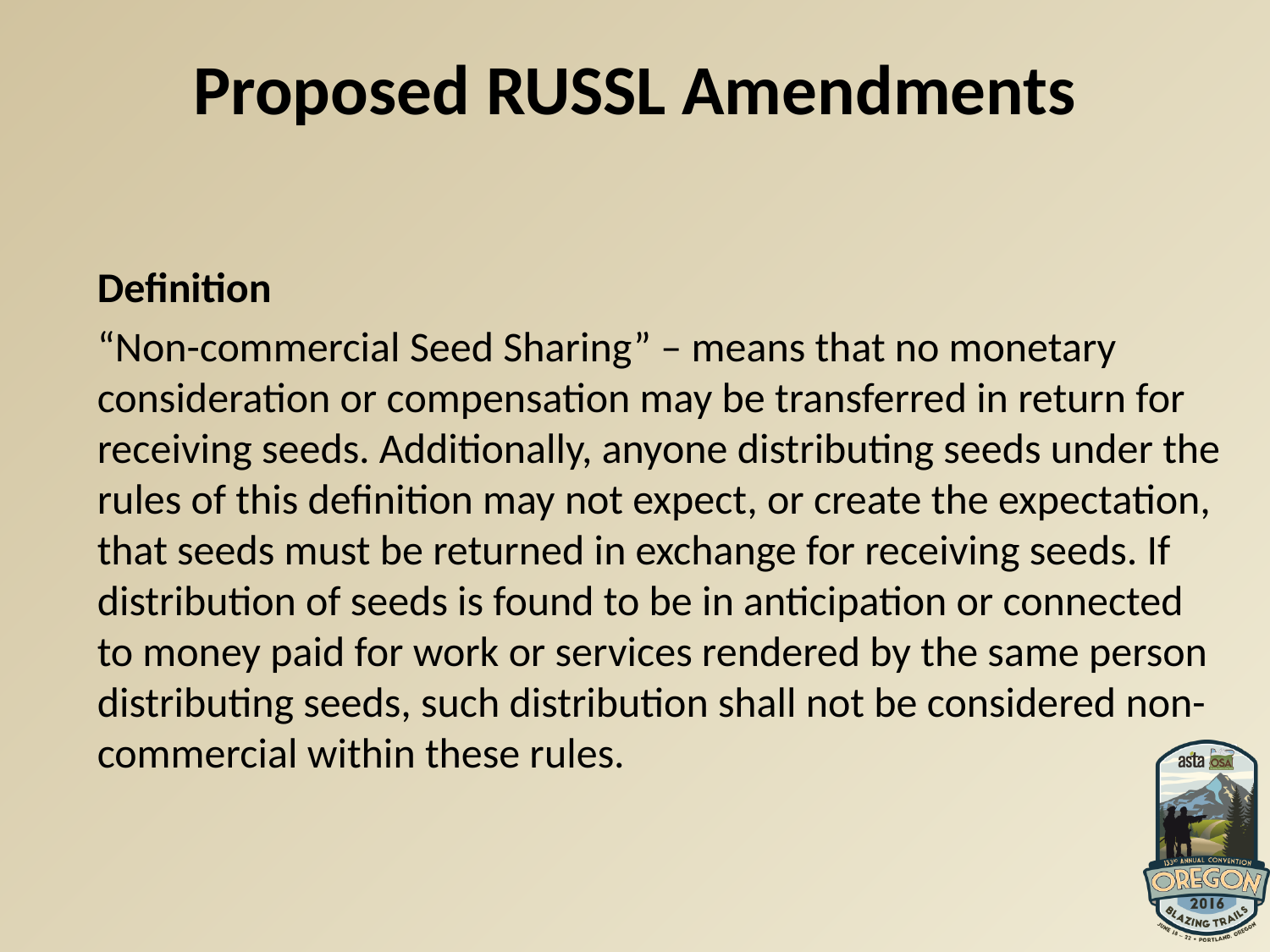

# Proposed RUSSL Amendments
Definition
“Non-commercial Seed Sharing” – means that no monetary consideration or compensation may be transferred in return for receiving seeds. Additionally, anyone distributing seeds under the rules of this definition may not expect, or create the expectation, that seeds must be returned in exchange for receiving seeds. If distribution of seeds is found to be in anticipation or connected to money paid for work or services rendered by the same person distributing seeds, such distribution shall not be considered non-commercial within these rules.